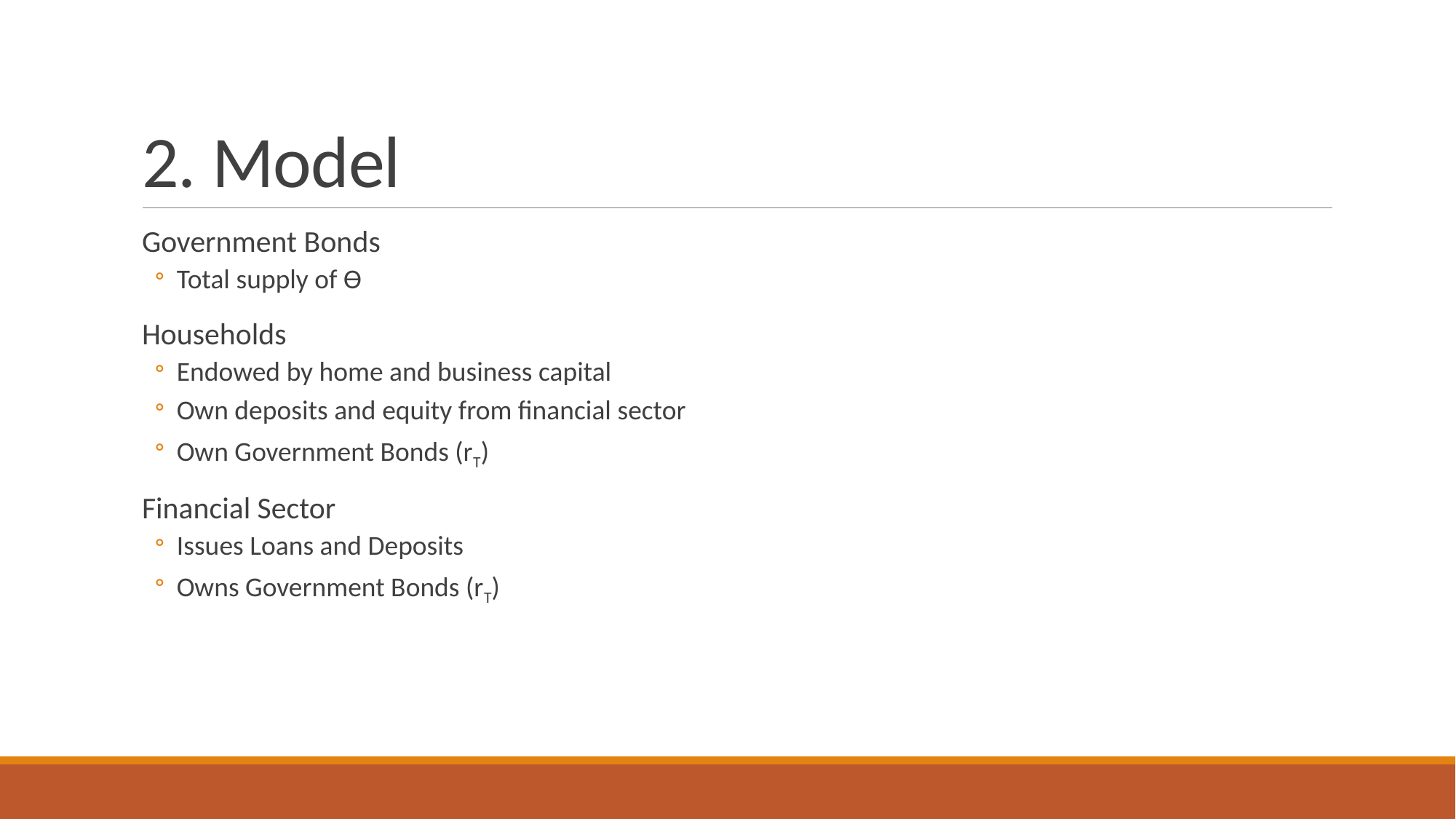

# 2. Model
Government Bonds
Total supply of Ɵ
Households
Endowed by home and business capital
Own deposits and equity from financial sector
Own Government Bonds (rT)
Financial Sector
Issues Loans and Deposits
Owns Government Bonds (rT)